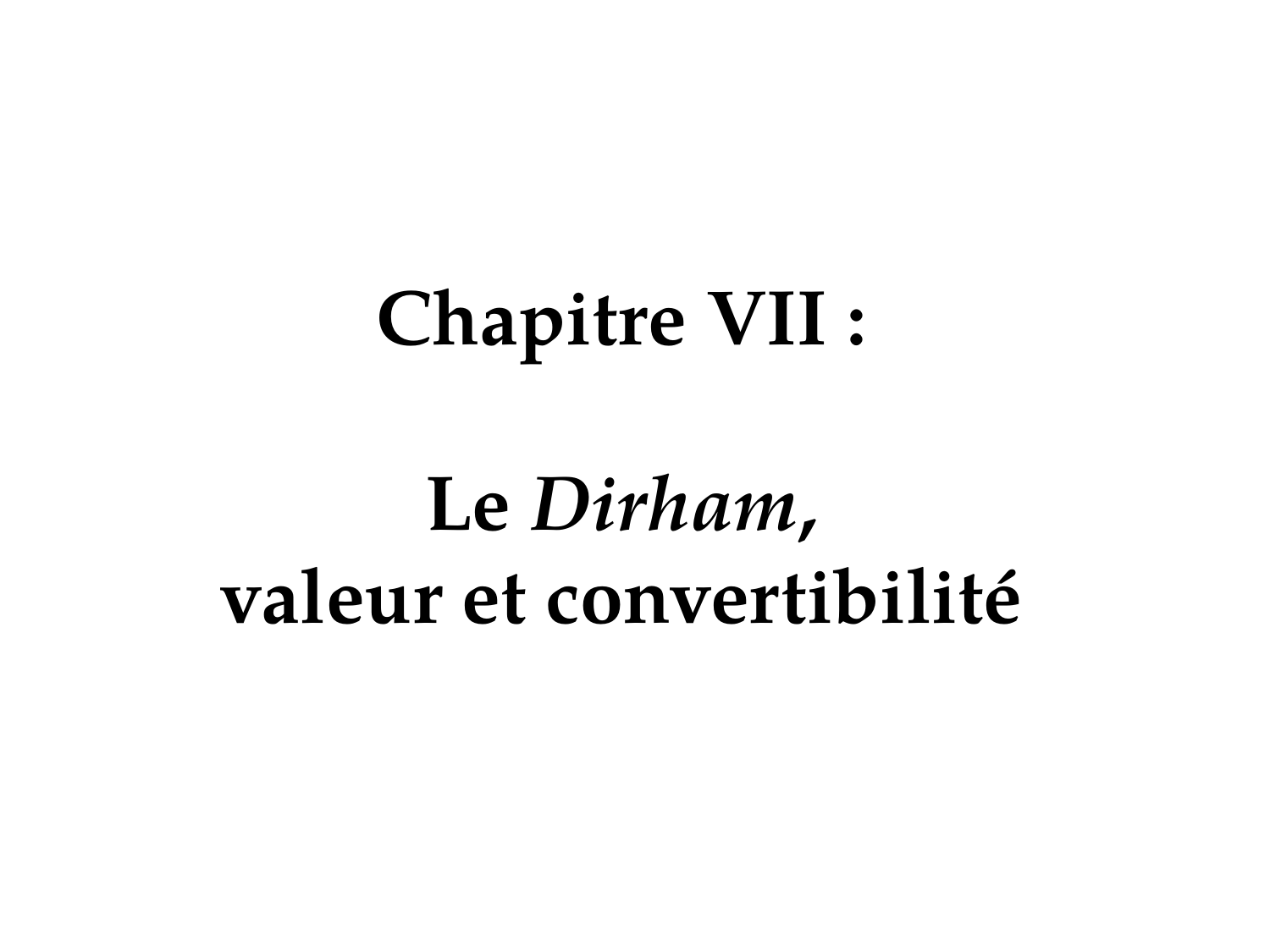

# Chapitre VII : Le Dirham, valeur et convertibilité